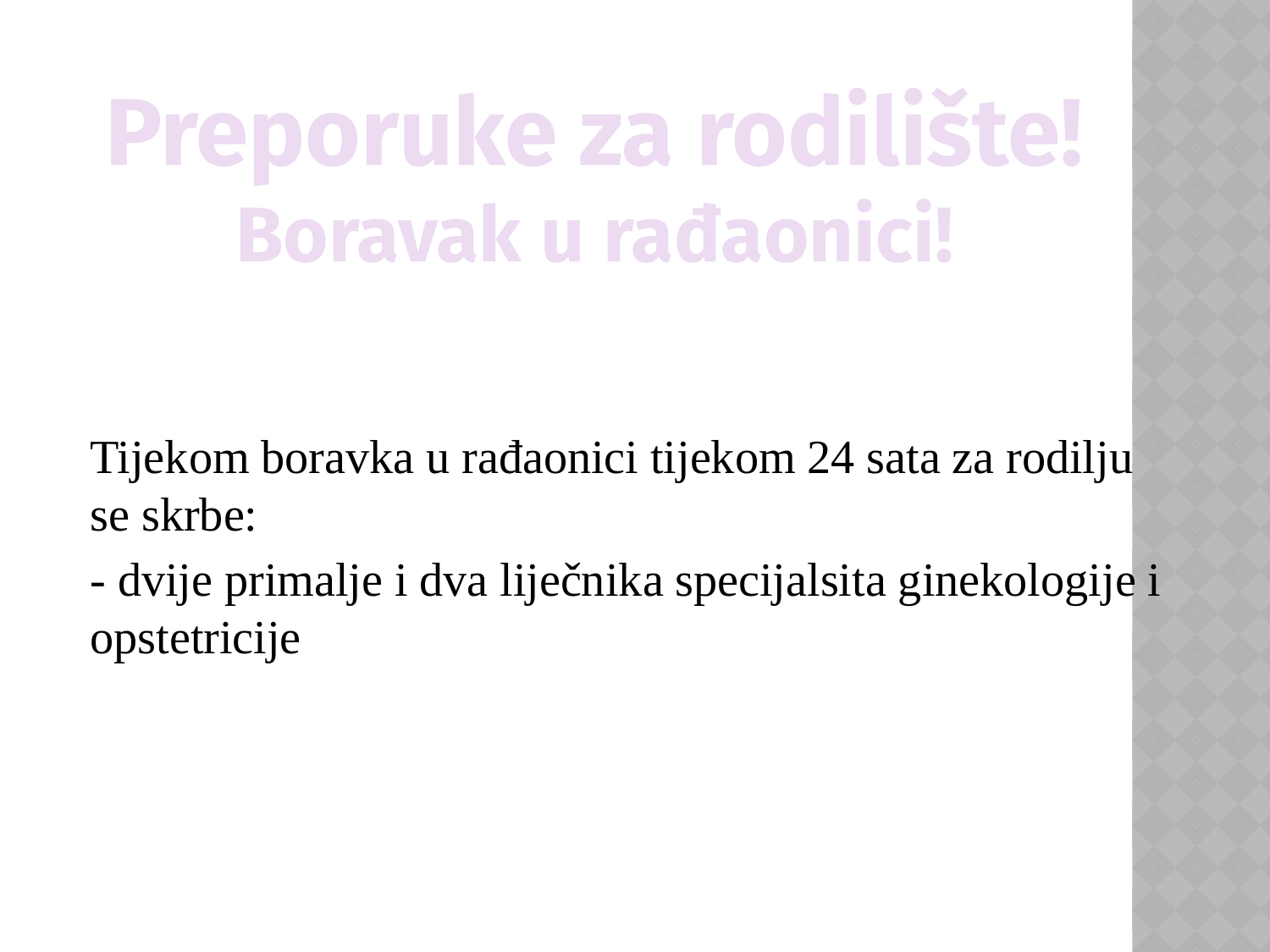

Preporuke za rodilište!
Boravak u rađaonici!

Tijekom boravka u rađaonici tijekom 24 sata za rodilju se skrbe:
- dvije primalje i dva liječnika specijalsita ginekologije i opstetricije